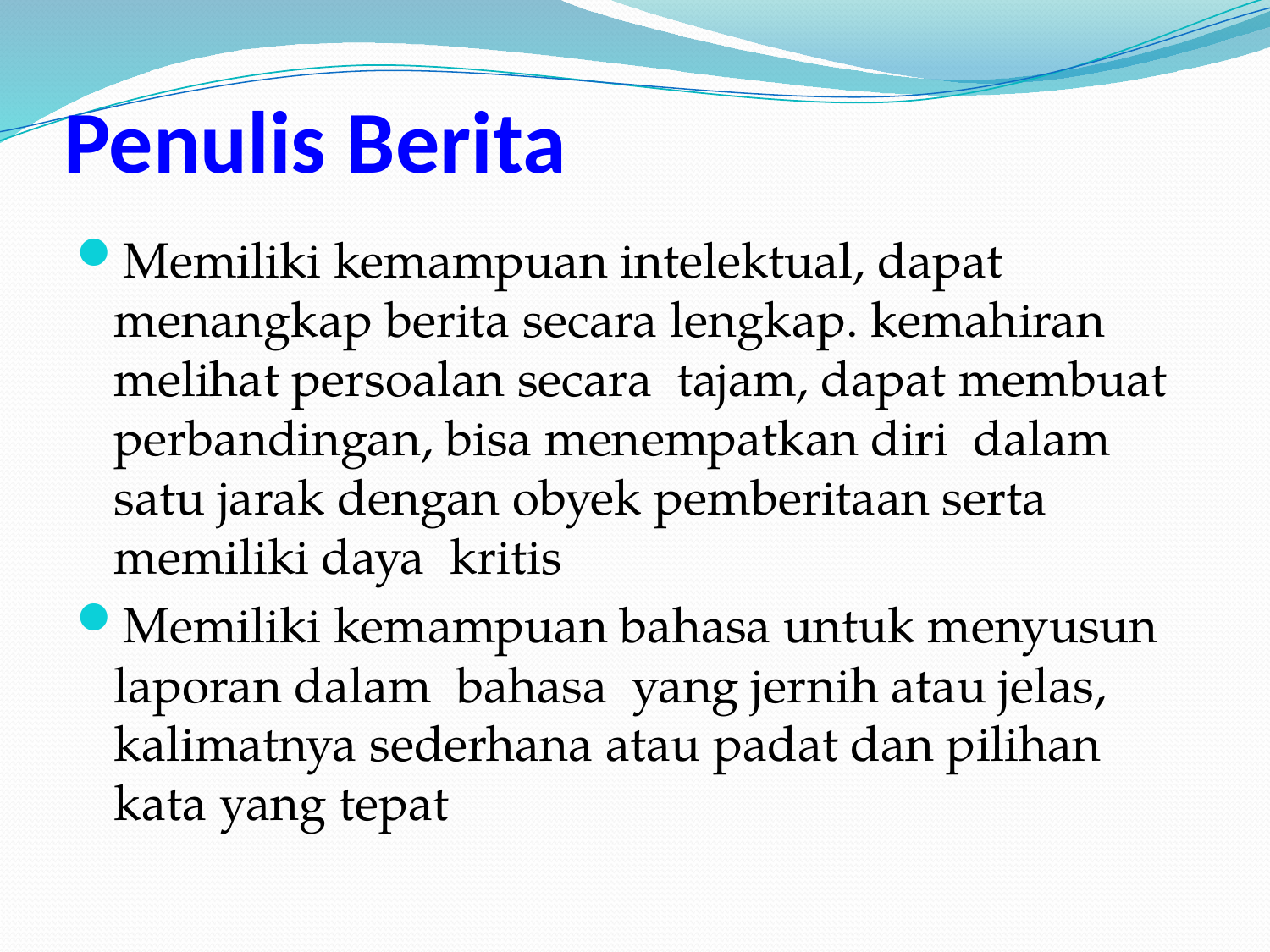

# Penulis Berita
Memiliki kemampuan intelektual, dapat menangkap berita secara lengkap. kemahiran melihat persoalan secara  tajam, dapat membuat perbandingan, bisa menempatkan diri  dalam satu jarak dengan obyek pemberitaan serta memiliki daya  kritis
Memiliki kemampuan bahasa untuk menyusun laporan dalam  bahasa  yang jernih atau jelas, kalimatnya sederhana atau padat dan pilihan kata yang tepat